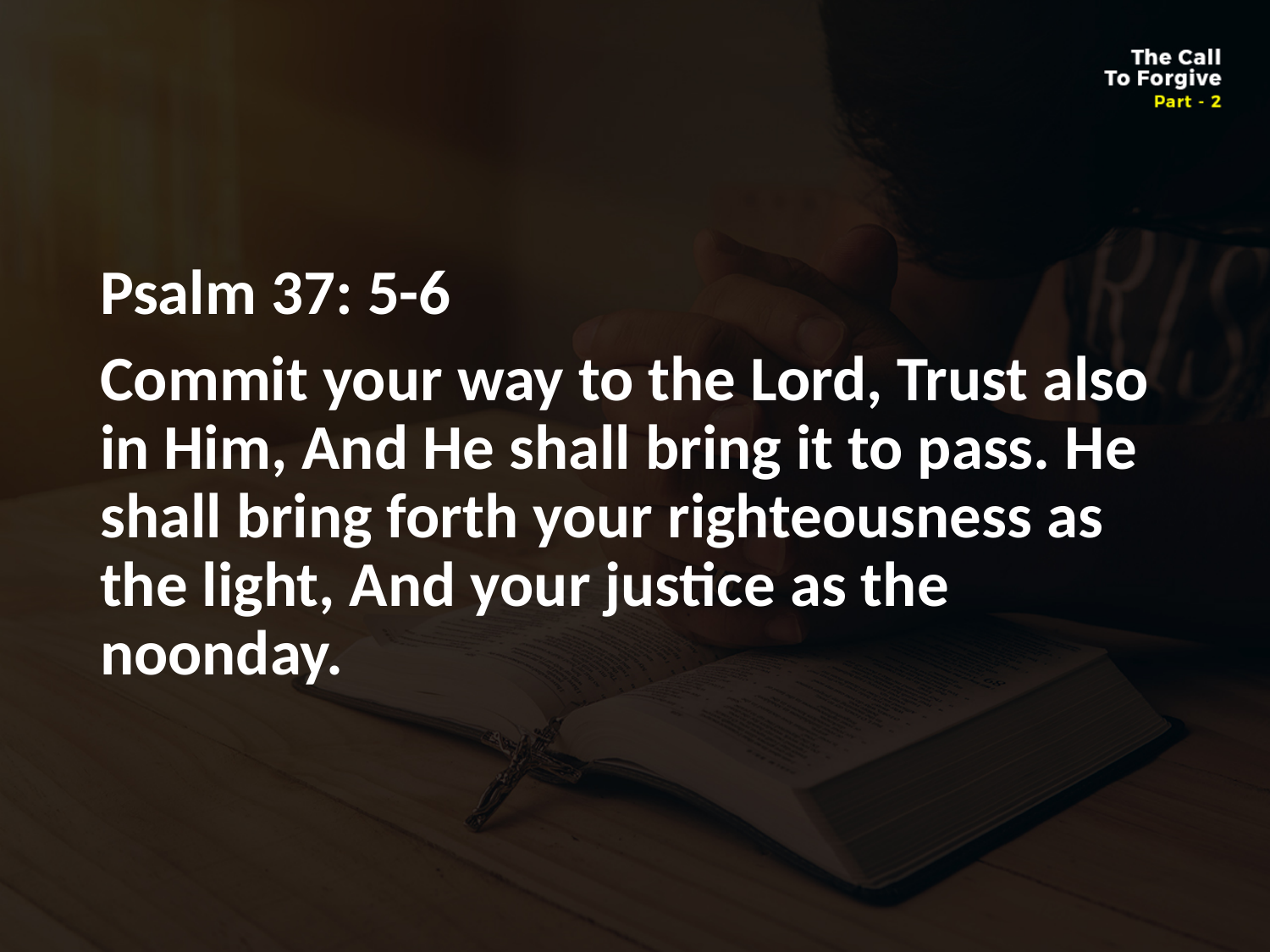

#
Psalm 37: 5-6
Commit your way to the Lord, Trust also in Him, And He shall bring it to pass. He shall bring forth your righteousness as the light, And your justice as the noonday.